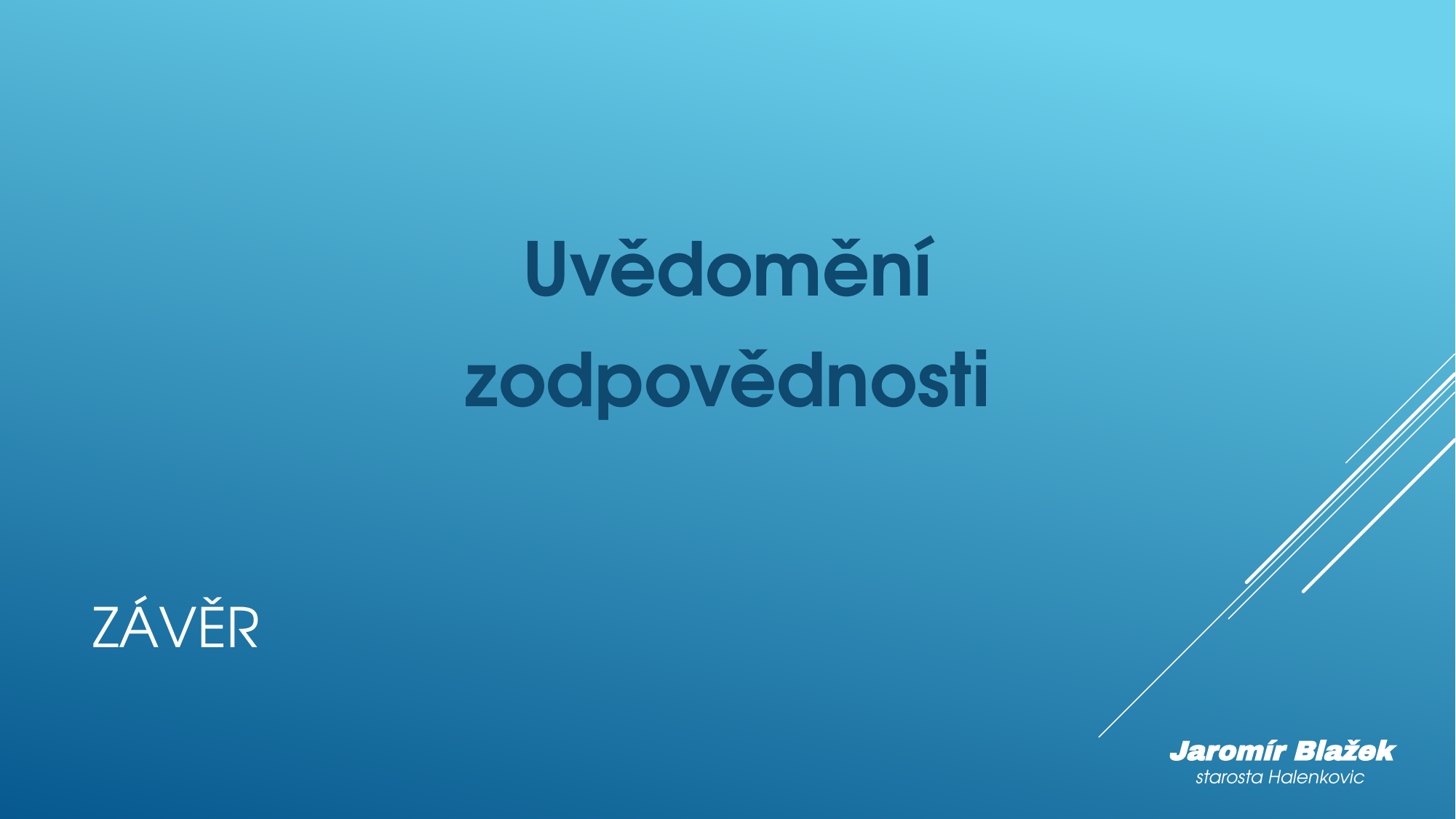

Uvědomění
zodpovědnosti

# Závěr
Jaromír Blažek
starosta Halenkovic